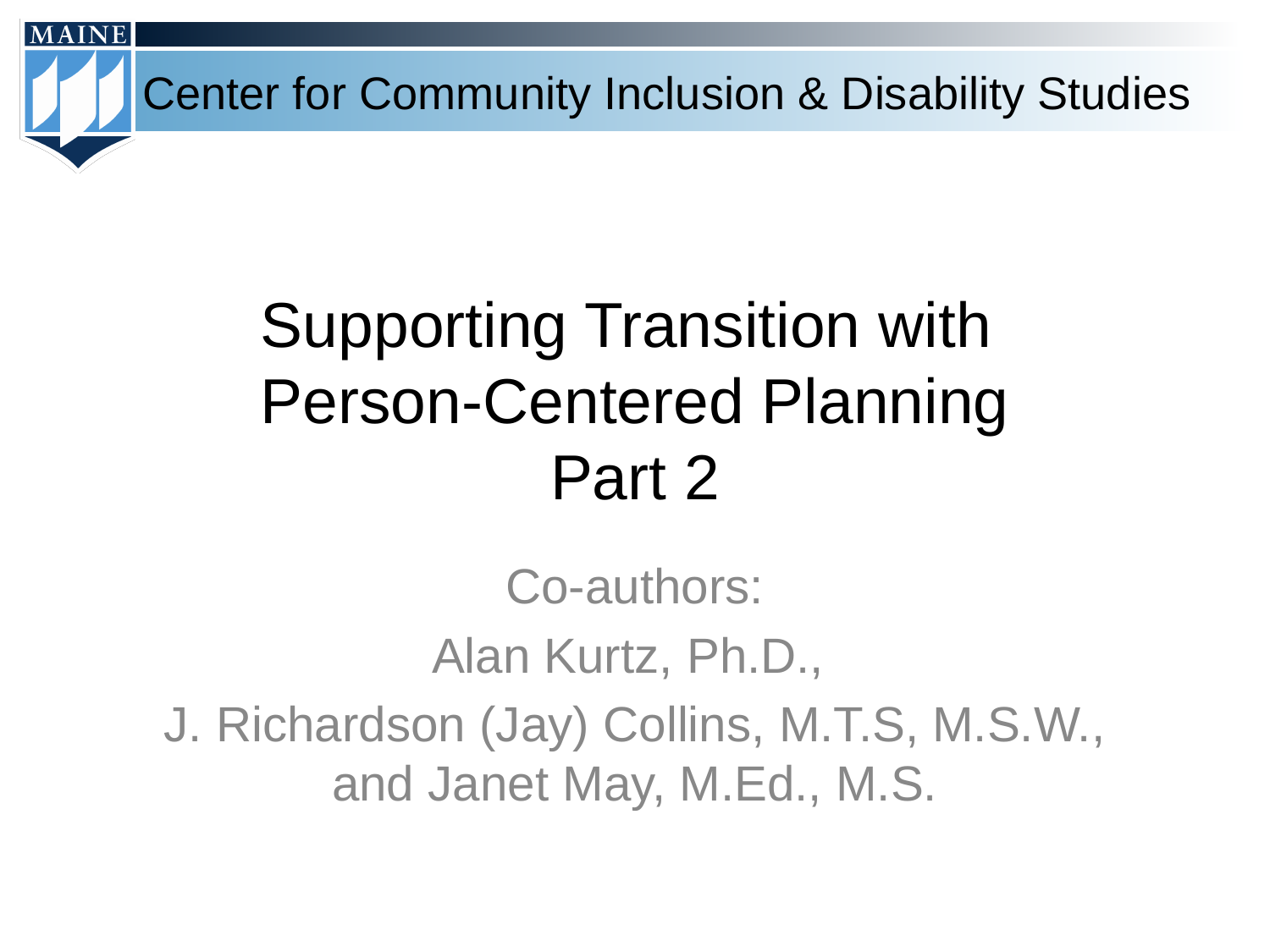

# Supporting Transition with Person-Centered Planning Part 2
Co-authors:
Alan Kurtz, Ph.D.,
J. Richardson (Jay) Collins, M.T.S, M.S.W., and Janet May, M.Ed., M.S.